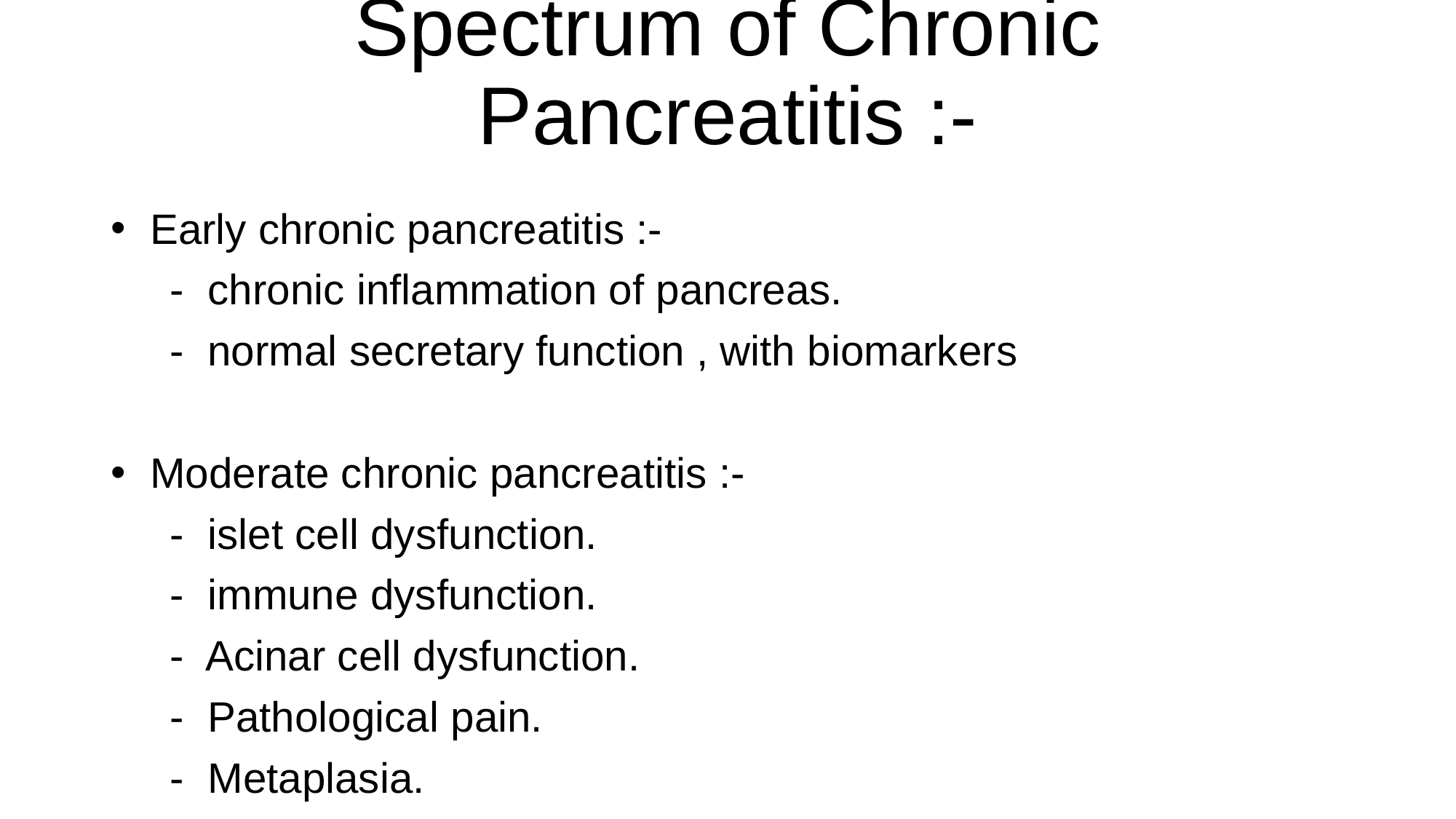

# Spectrum of Chronic Pancreatitis :-
 Early chronic pancreatitis :-
     -  chronic inflammation of pancreas.
     -  normal secretary function , with biomarkers

 Moderate chronic pancreatitis :-
     -  islet cell dysfunction.
     -  immune dysfunction.
     -  Acinar cell dysfunction.
     -  Pathological pain.
     -  Metaplasia.